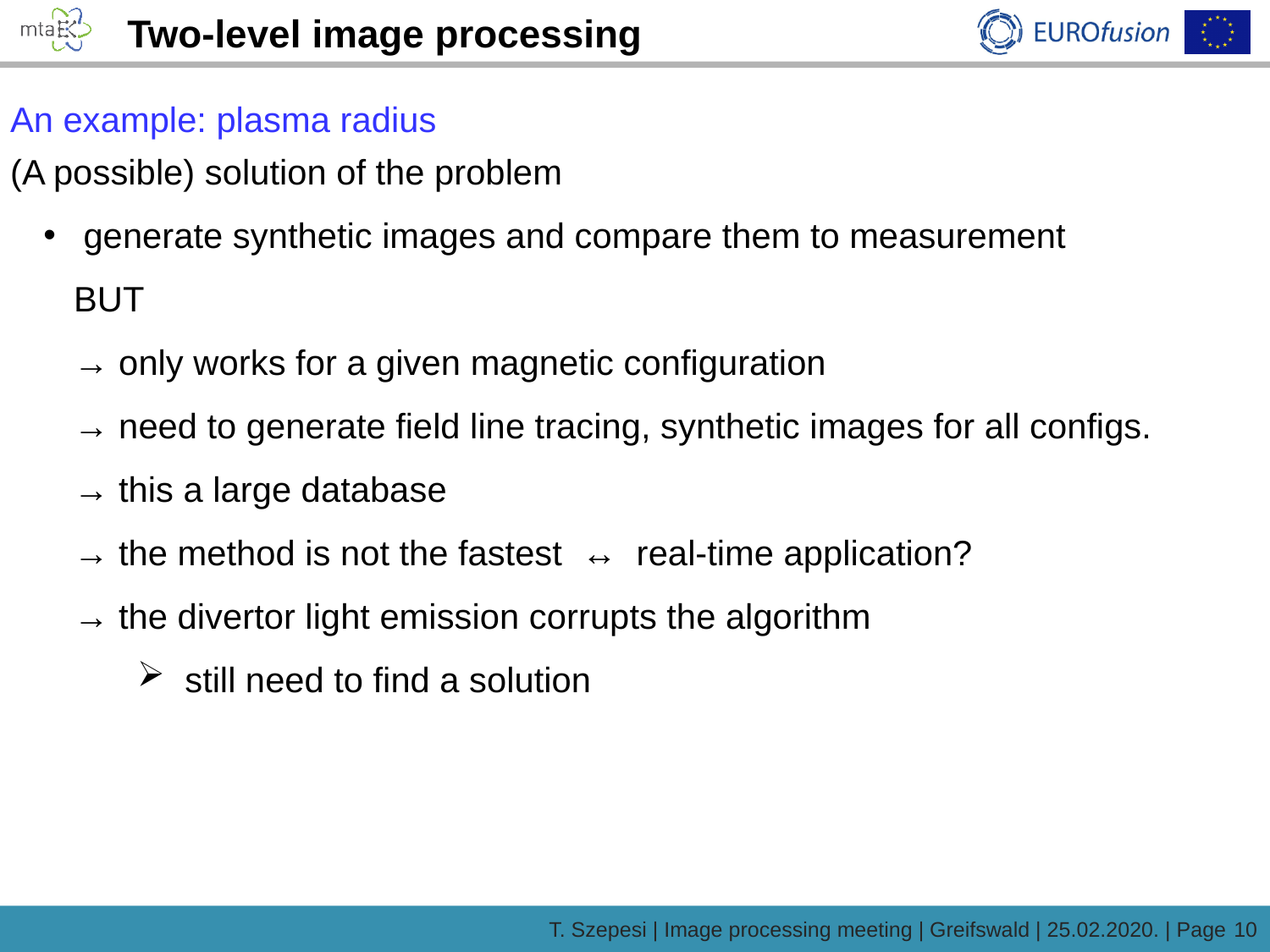

Two-level image processing
An example: plasma radius
(A possible) solution of the problem
 generate synthetic images and compare them to measurement
BUT
→ only works for a given magnetic configuration
→ need to generate field line tracing, synthetic images for all configs.
→ this a large database
→ the method is not the fastest  ↔  real-time application?
→ the divertor light emission corrupts the algorithm
still need to find a solution
T. Szepesi | Image processing meeting | Greifswald | 25.02.2020. | Page 10